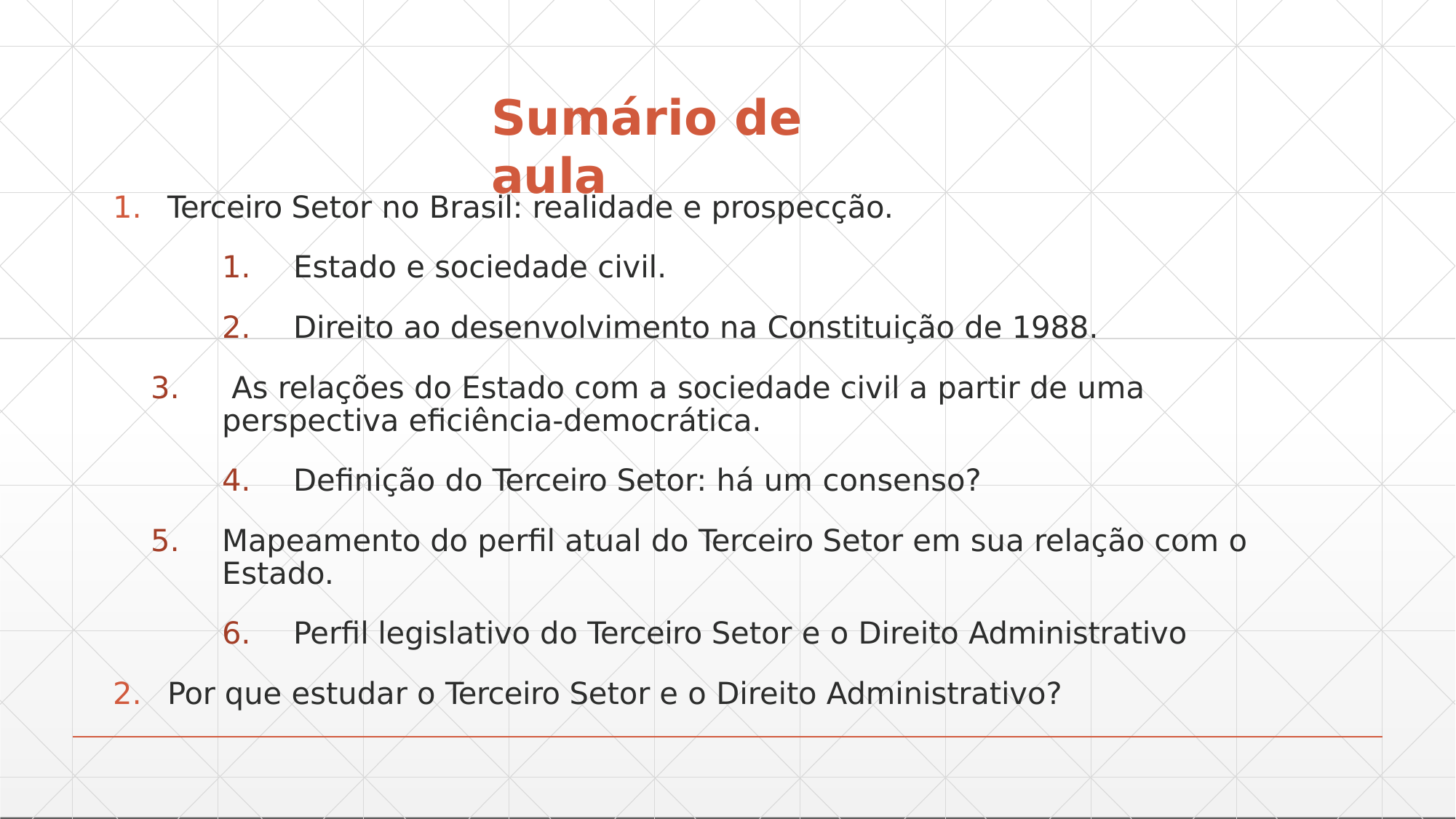

# Sumário de aula
Terceiro Setor no Brasil: realidade e prospecção.
Estado e sociedade civil.
Direito ao desenvolvimento na Constituição de 1988.
 As relações do Estado com a sociedade civil a partir de uma  perspectiva eficiência-democrática.
Definição do Terceiro Setor: há um consenso?
Mapeamento do perfil atual do Terceiro Setor em sua relação com o  Estado.
Perfil legislativo do Terceiro Setor e o Direito Administrativo
Por que estudar o Terceiro Setor e o Direito Administrativo?